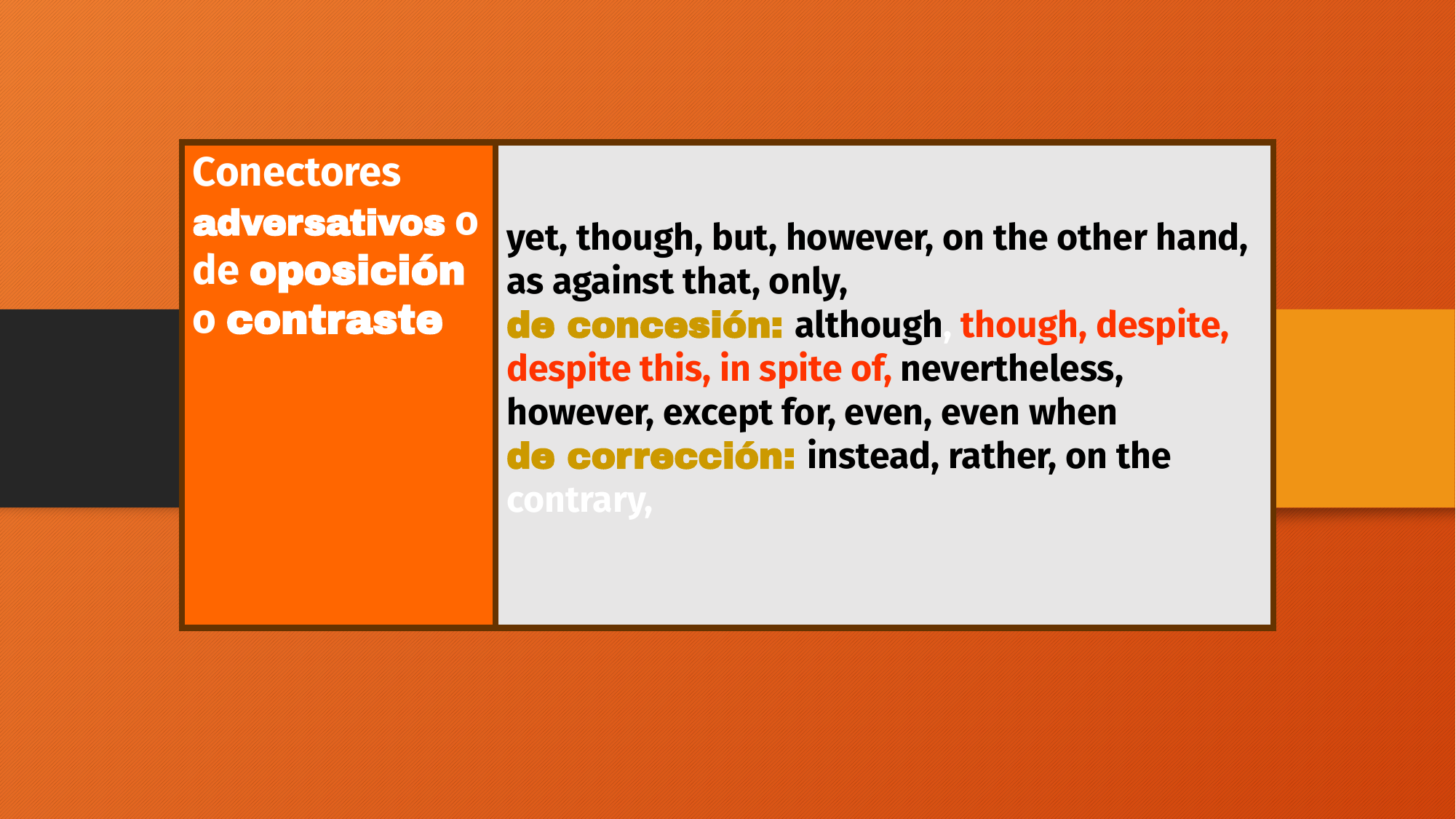

#
| Conectores adversativos o de oposición o contraste | yet, though, but, however, on the other hand, as against that, only, de concesión: although, though, despite, despite this, in spite of, nevertheless, however, except for, even, even when de corrección: instead, rather, on the contrary, |
| --- | --- |